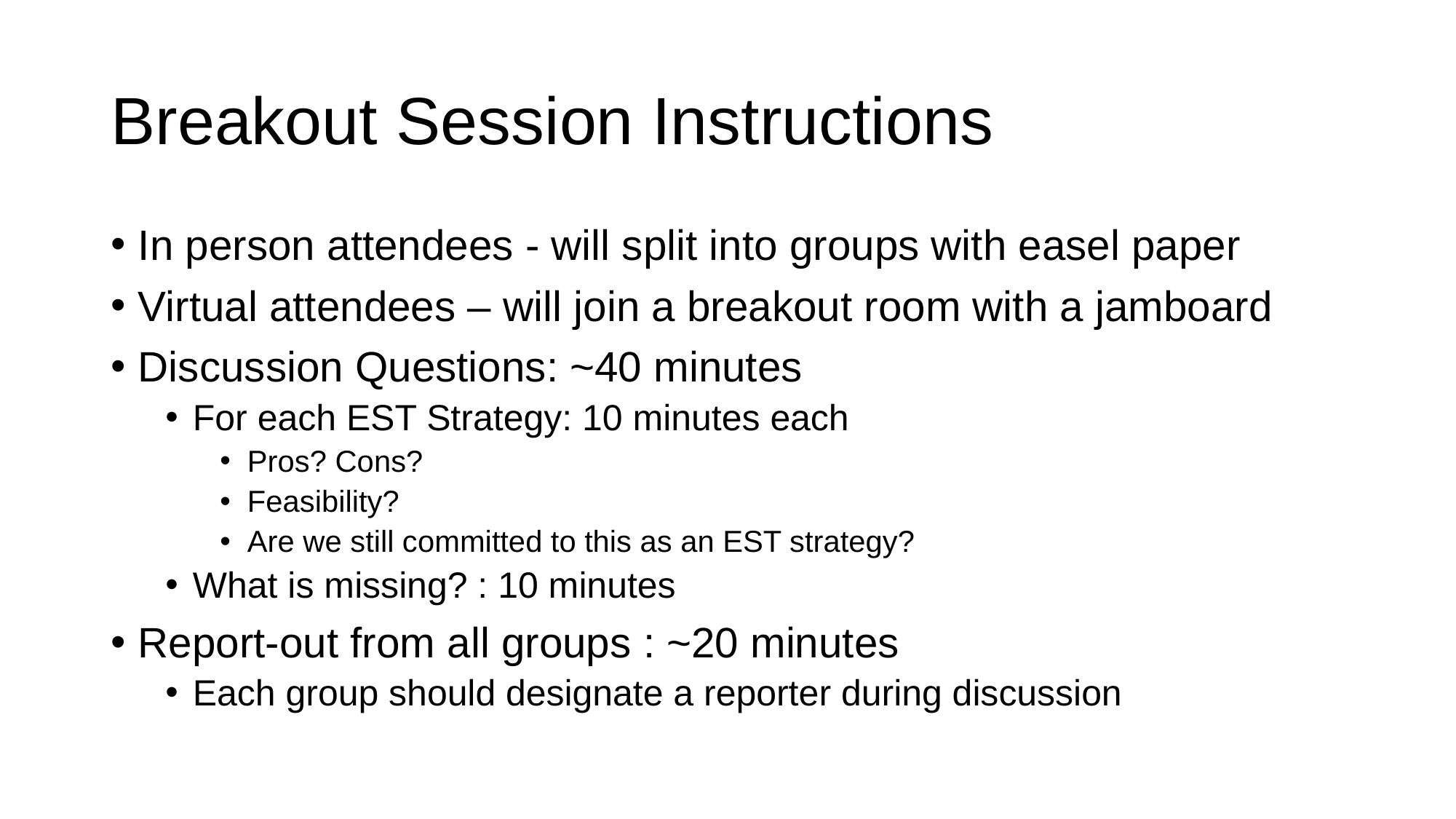

# Breakout Session Instructions
In person attendees - will split into groups with easel paper
Virtual attendees – will join a breakout room with a jamboard
Discussion Questions: ~40 minutes
For each EST Strategy: 10 minutes each
Pros? Cons?
Feasibility?
Are we still committed to this as an EST strategy?
What is missing? : 10 minutes
Report-out from all groups : ~20 minutes
Each group should designate a reporter during discussion